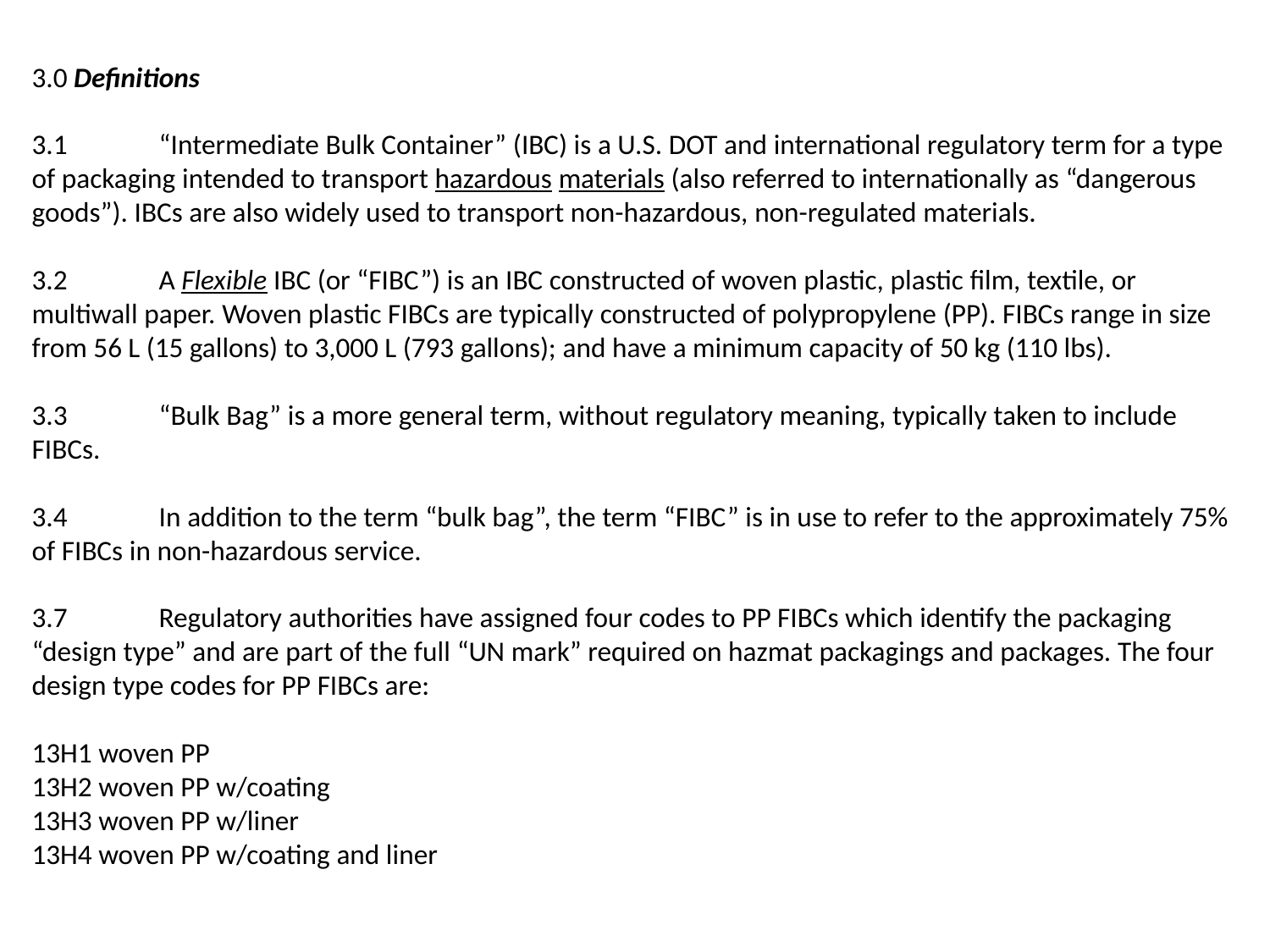

3.0 Definitions

3.1	“Intermediate Bulk Container” (IBC) is a U.S. DOT and international regulatory term for a type of packaging intended to transport hazardous materials (also referred to internationally as “dangerous goods”). IBCs are also widely used to transport non-hazardous, non-regulated materials.

3.2	A Flexible IBC (or “FIBC”) is an IBC constructed of woven plastic, plastic film, textile, or multiwall paper. Woven plastic FIBCs are typically constructed of polypropylene (PP). FIBCs range in size from 56 L (15 gallons) to 3,000 L (793 gallons); and have a minimum capacity of 50 kg (110 lbs).

3.3	“Bulk Bag” is a more general term, without regulatory meaning, typically taken to include FIBCs.

3.4	In addition to the term “bulk bag”, the term “FIBC” is in use to refer to the approximately 75% of FIBCs in non-hazardous service.

3.7	Regulatory authorities have assigned four codes to PP FIBCs which identify the packaging “design type” and are part of the full “UN mark” required on hazmat packagings and packages. The four design type codes for PP FIBCs are:

13H1 woven PP
13H2 woven PP w/coating
13H3 woven PP w/liner
13H4 woven PP w/coating and liner